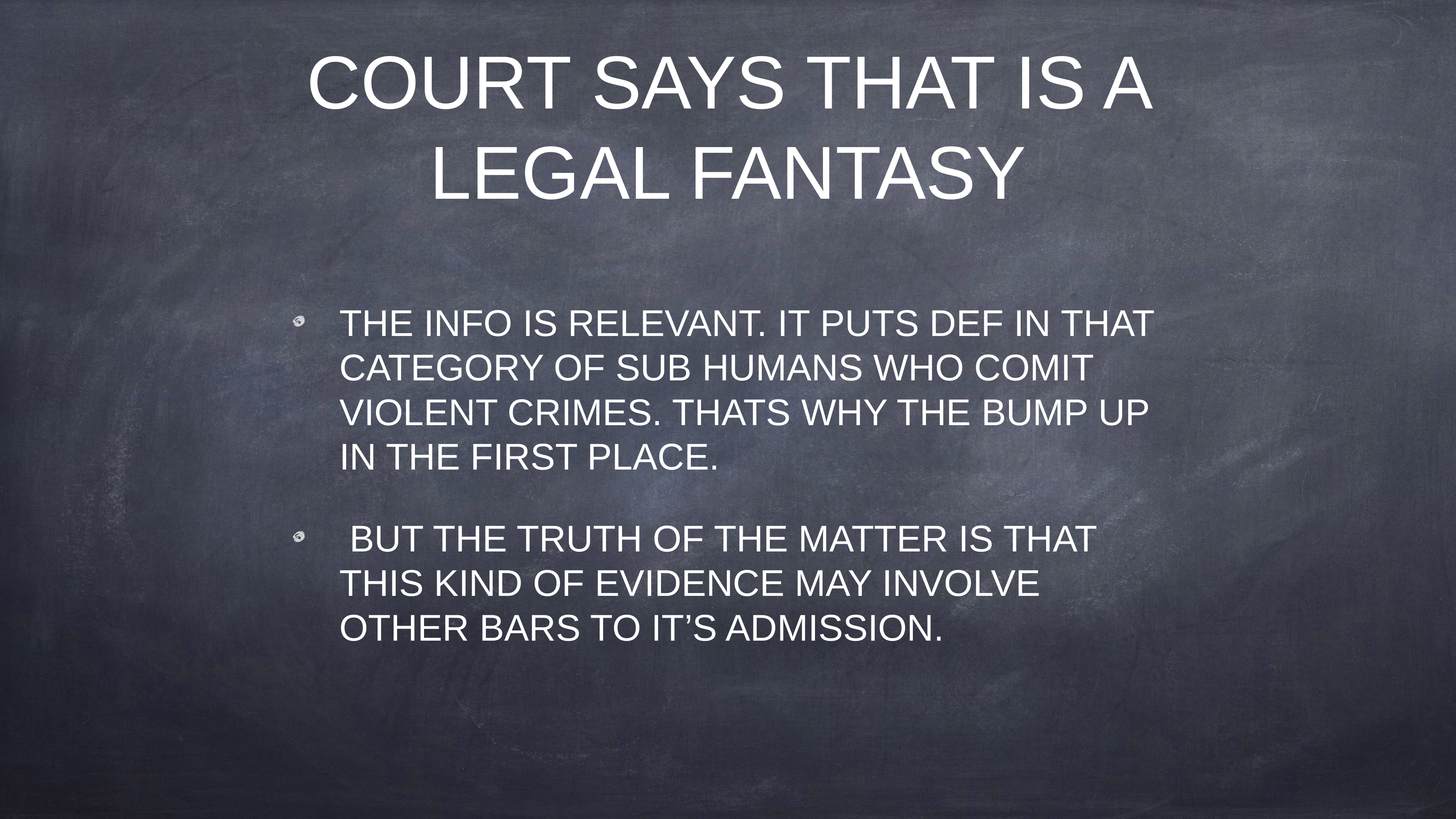

# COURT SAYS THAT IS A LEGAL FANTASY
THE INFO IS RELEVANT. IT PUTS DEF IN THAT CATEGORY OF SUB HUMANS WHO COMIT VIOLENT CRIMES. THATS WHY THE BUMP UP IN THE FIRST PLACE.
 BUT THE TRUTH OF THE MATTER IS THAT THIS KIND OF EVIDENCE MAY INVOLVE OTHER BARS TO IT’S ADMISSION.